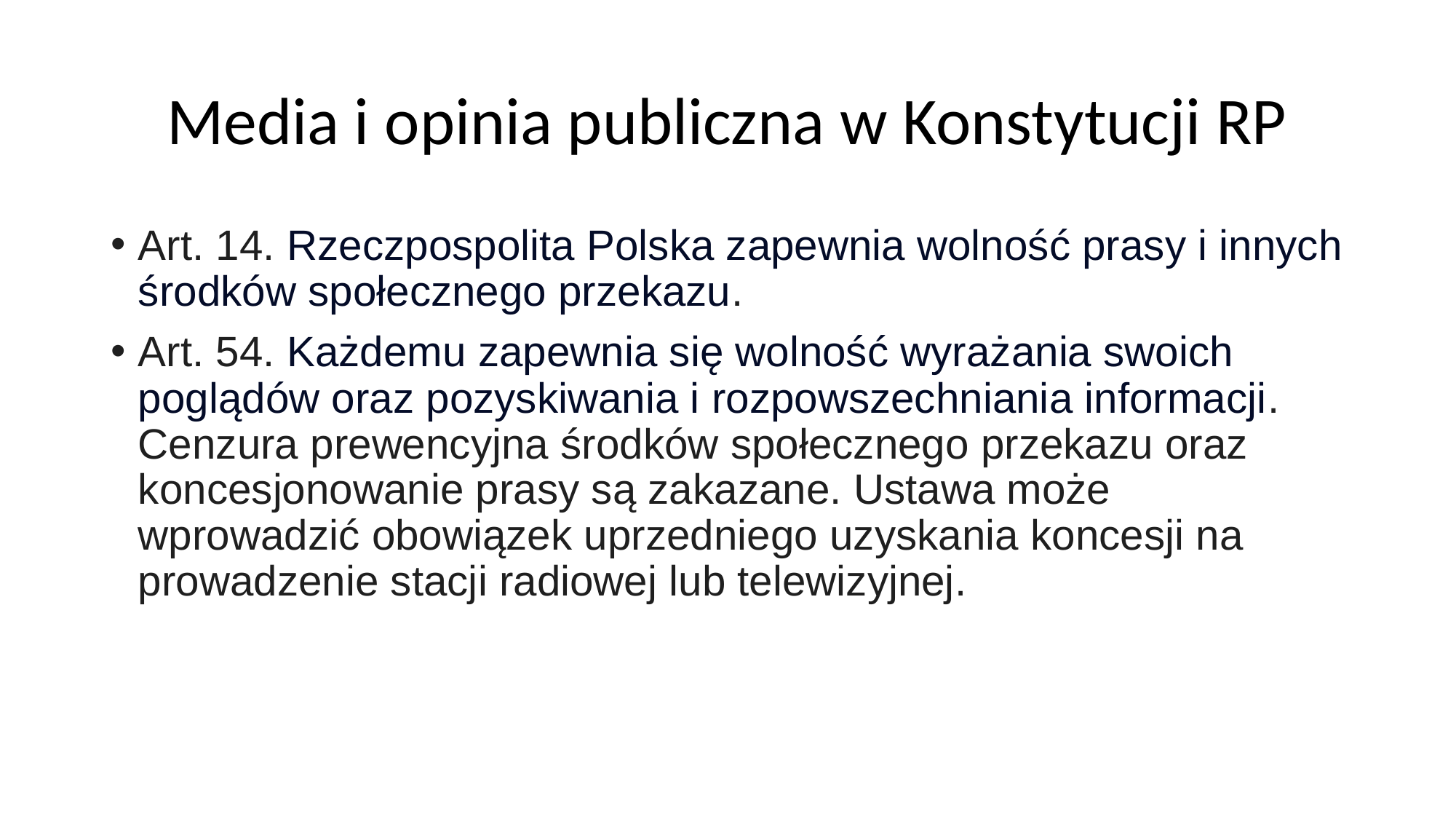

# Media i opinia publiczna w Konstytucji RP
Art. 14. Rzeczpospolita Polska zapewnia wolność prasy i innych środków społecznego przekazu.
Art. 54. Każdemu zapewnia się wolność wyrażania swoich poglądów oraz pozyskiwania i rozpowszechniania informacji. Cenzura prewencyjna środków społecznego przekazu oraz koncesjonowanie prasy są zakazane. Ustawa może wprowadzić obowiązek uprzedniego uzyskania koncesji na prowadzenie stacji radiowej lub telewizyjnej.